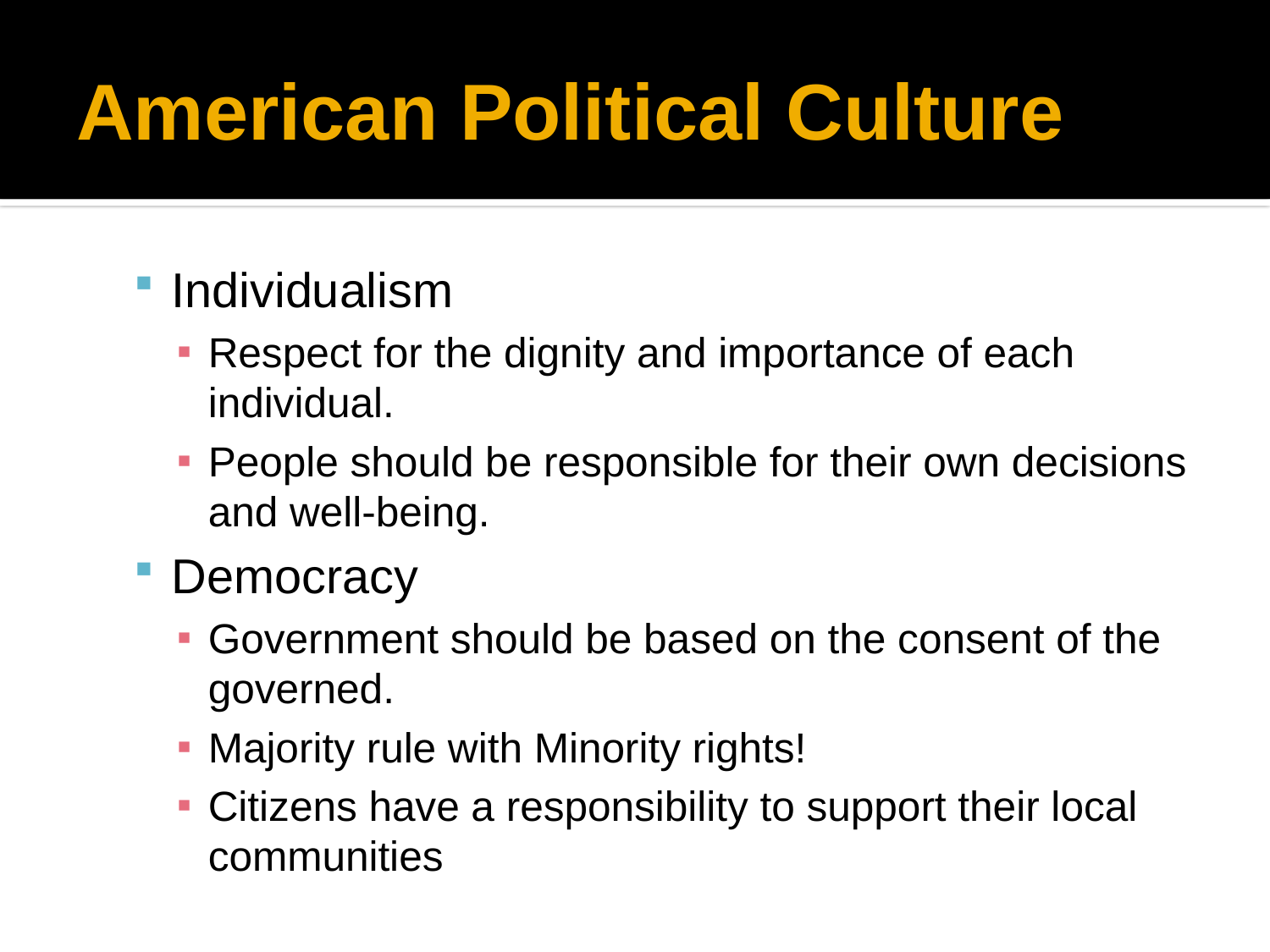

# American Political Culture
Individualism
Respect for the dignity and importance of each individual.
People should be responsible for their own decisions and well-being.
Democracy
Government should be based on the consent of the governed.
Majority rule with Minority rights!
Citizens have a responsibility to support their local communities